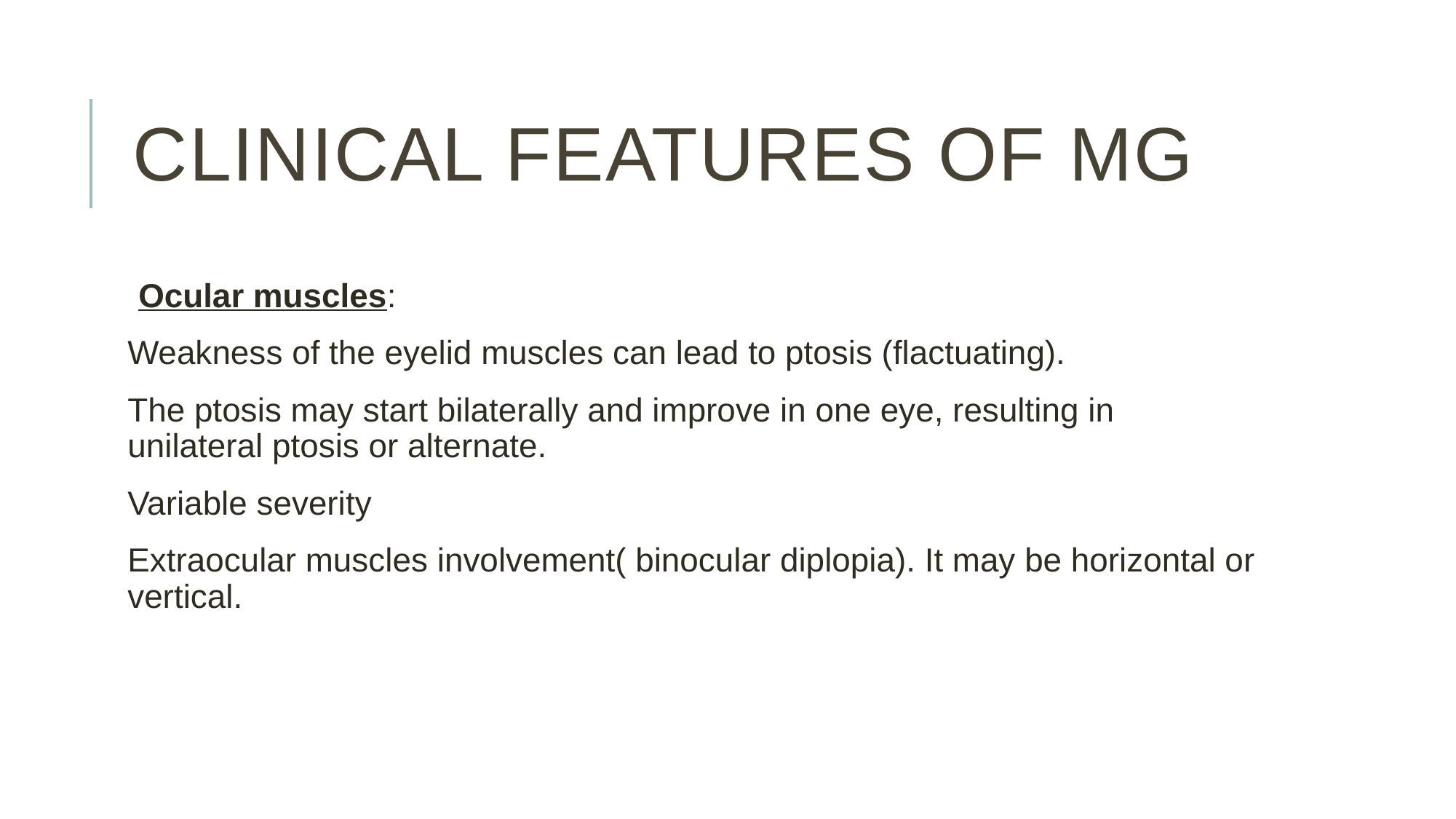

# Clinical features of mg
Ocular muscles:
Weakness of the eyelid muscles can lead to ptosis (flactuating).
The ptosis may start bilaterally and improve in one eye, resulting in              unilateral ptosis or alternate.
Variable severity
Extraocular muscles involvement( binocular diplopia). It may be horizontal or vertical.